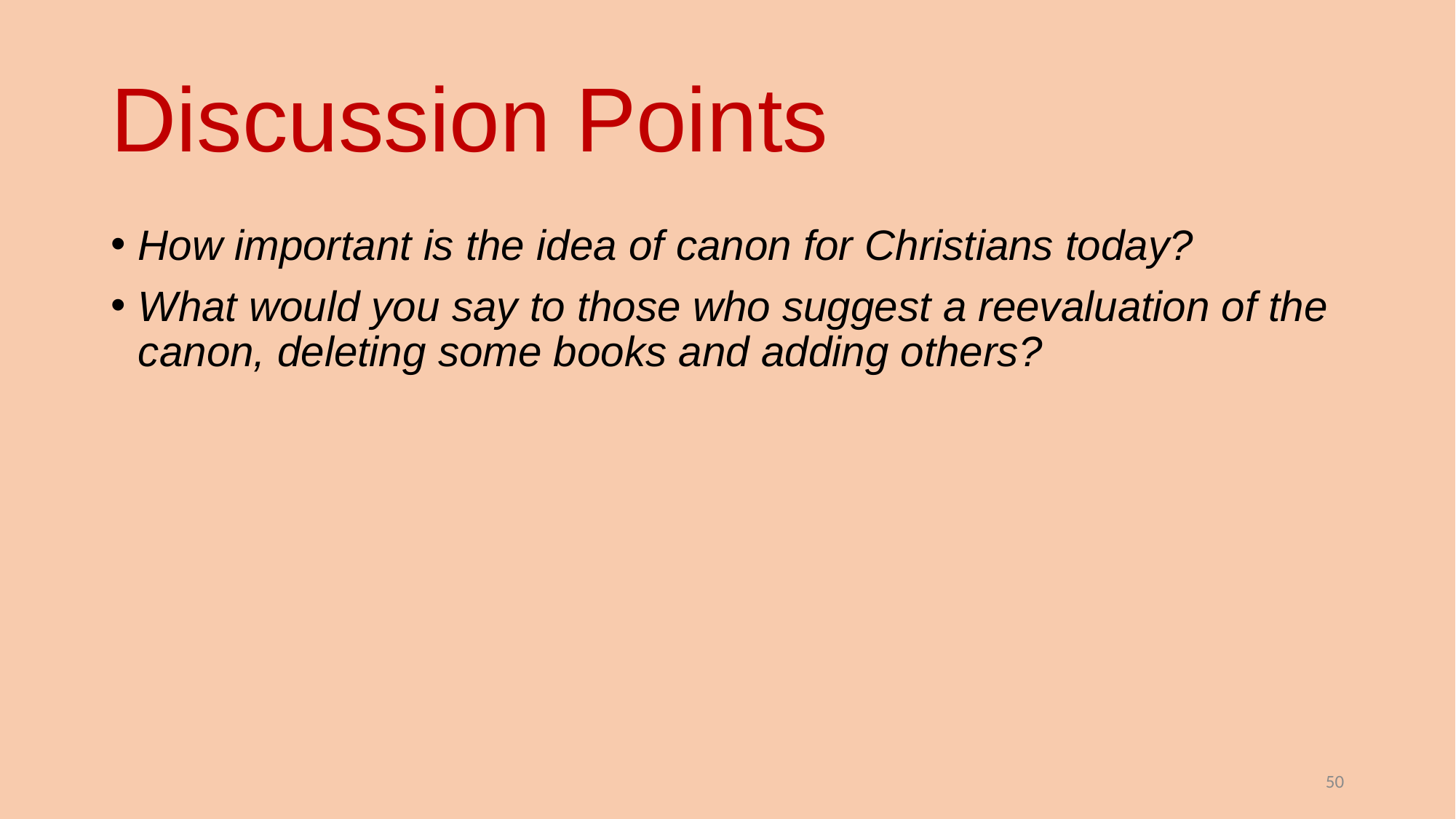

# Discussion Points
How important is the idea of canon for Christians today?
What would you say to those who suggest a reevaluation of the canon, deleting some books and adding others?
50